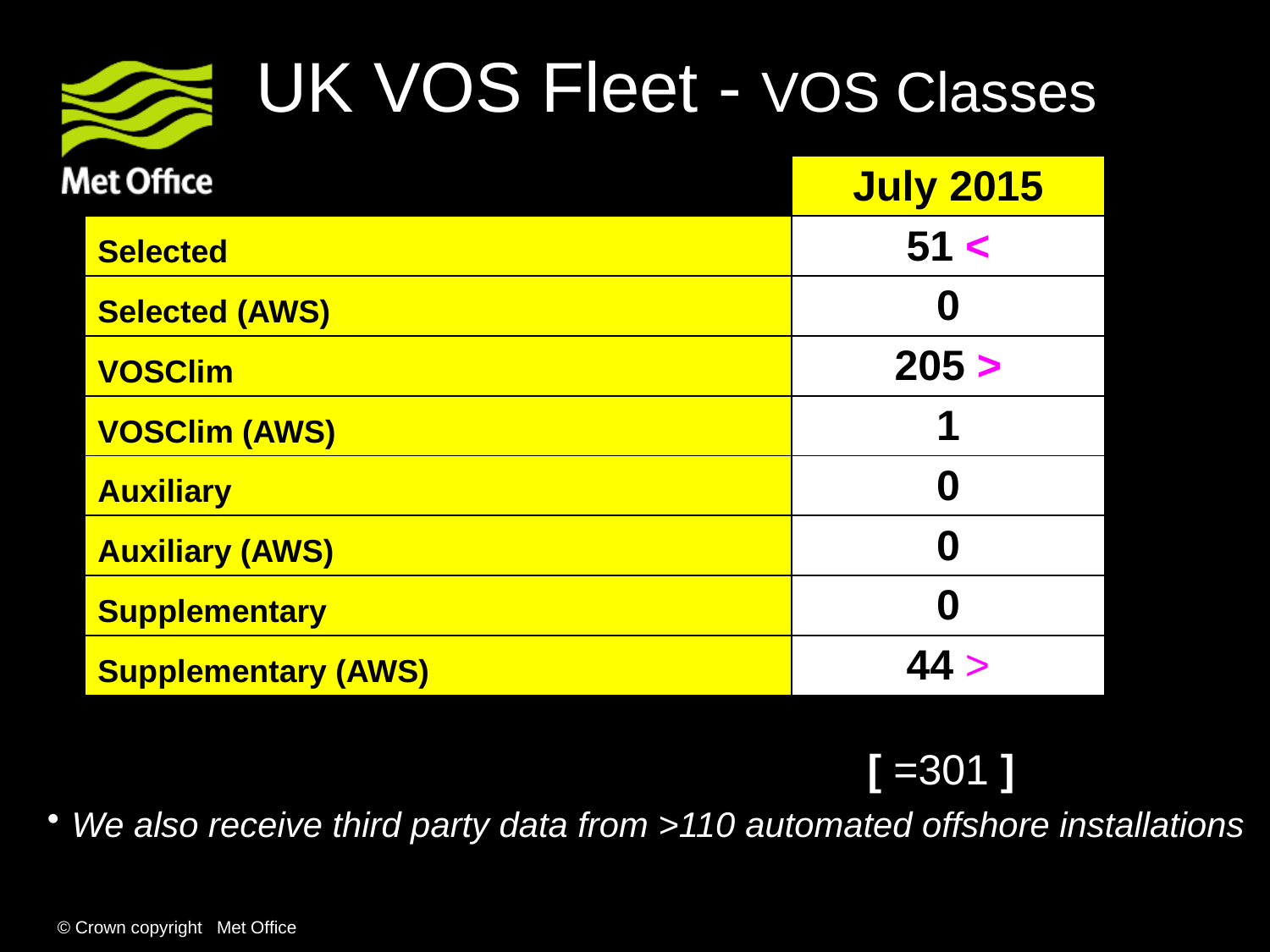

UK VOS Fleet - VOS Classes
|  | July 2015 |
| --- | --- |
| Selected | 51 < |
| Selected (AWS) | 0 |
| VOSClim | 205 > |
| VOSClim (AWS) | 1 |
| Auxiliary | 0 |
| Auxiliary (AWS) | 0 |
| Supplementary | 0 |
| Supplementary (AWS) | 44 > |
[ =301 ]
We also receive third party data from >110 automated offshore installations
© Crown copyright   Met Office